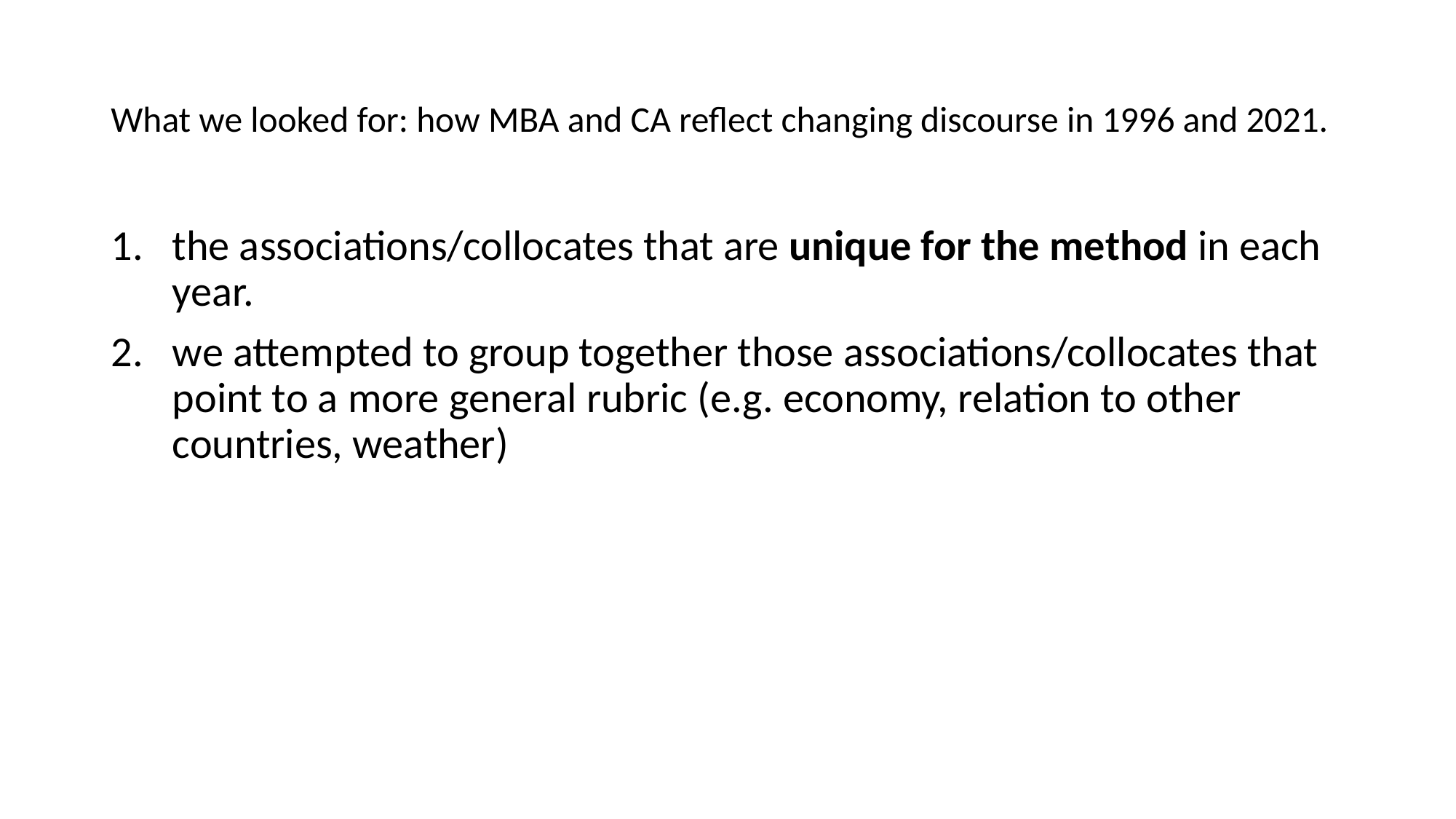

# What we looked for: how MBA and CA reflect changing discourse in 1996 and 2021.
the associations/collocates that are unique for the method in each year.
we attempted to group together those associations/collocates that point to a more general rubric (e.g. economy, relation to other countries, weather)